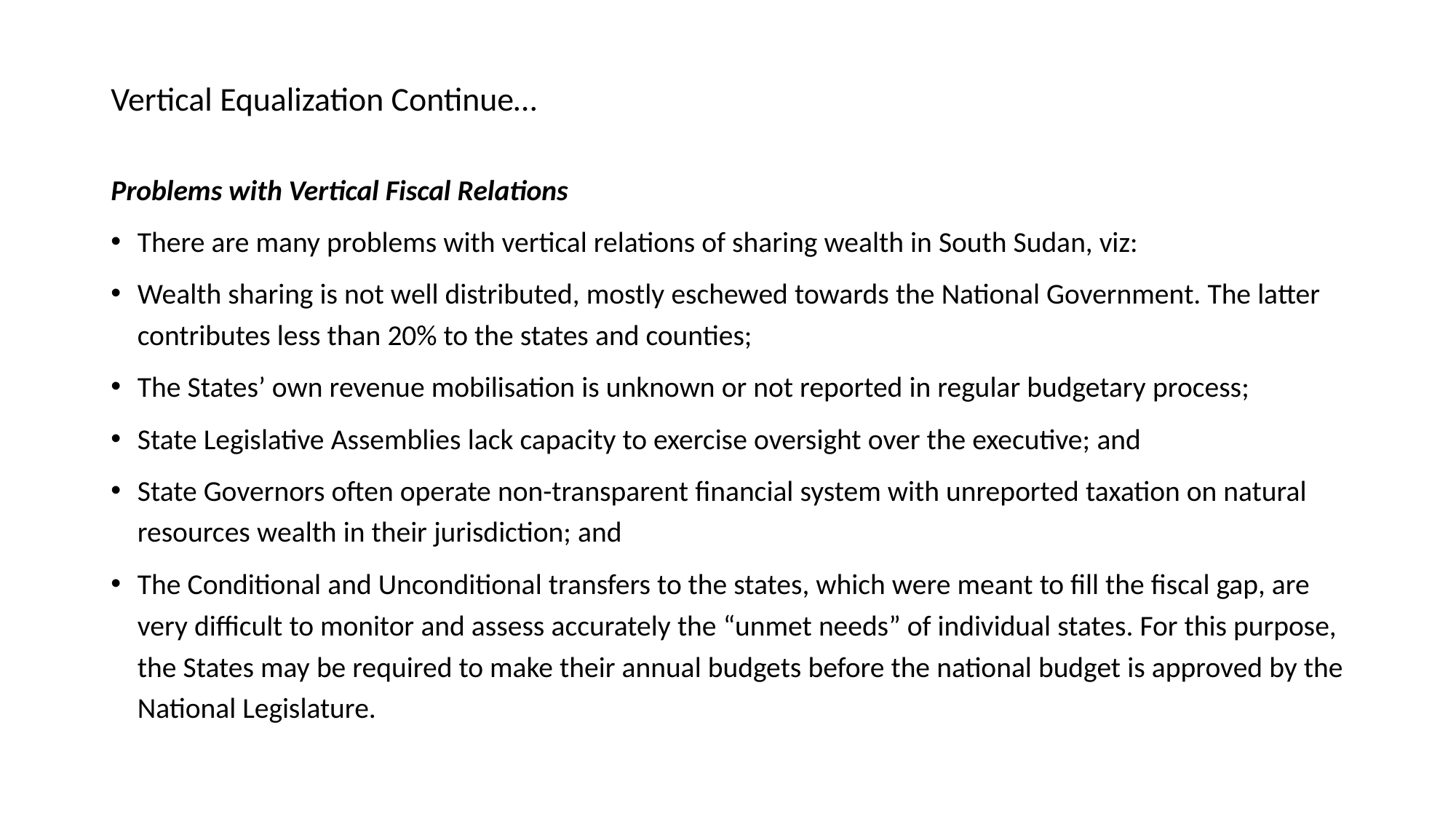

# Vertical Equalization Continue…
Problems with Vertical Fiscal Relations
There are many problems with vertical relations of sharing wealth in South Sudan, viz:
Wealth sharing is not well distributed, mostly eschewed towards the National Government. The latter contributes less than 20% to the states and counties;
The States’ own revenue mobilisation is unknown or not reported in regular budgetary process;
State Legislative Assemblies lack capacity to exercise oversight over the executive; and
State Governors often operate non-transparent financial system with unreported taxation on natural resources wealth in their jurisdiction; and
The Conditional and Unconditional transfers to the states, which were meant to fill the fiscal gap, are very difficult to monitor and assess accurately the “unmet needs” of individual states. For this purpose, the States may be required to make their annual budgets before the national budget is approved by the National Legislature.